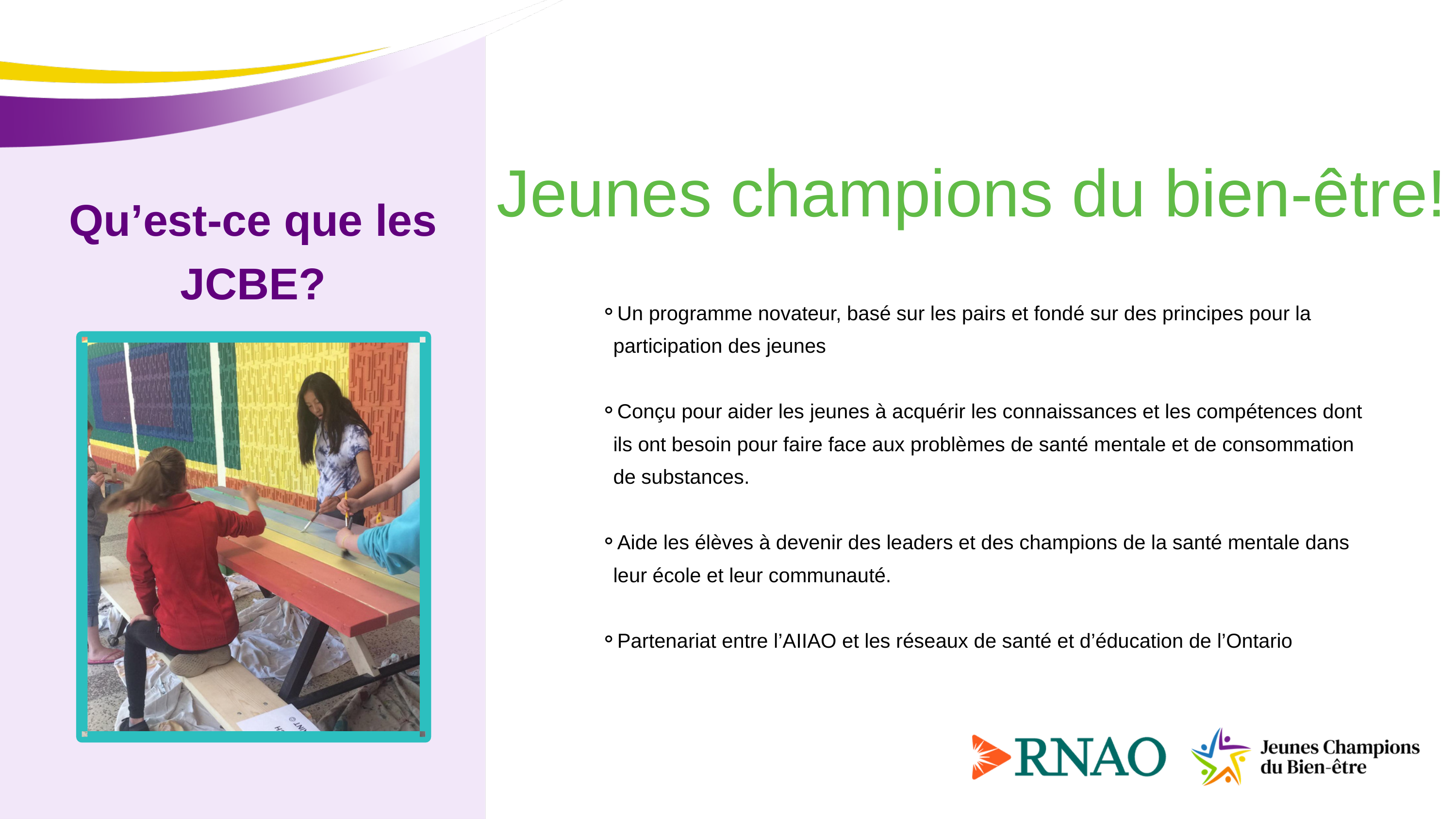

Jeunes champions du bien-être!
Qu’est-ce que les JCBE?

Un programme novateur, basé sur les pairs et fondé sur des principes pour la participation des jeunes

Conçu pour aider les jeunes à acquérir les connaissances et les compétences dont ils ont besoin pour faire face aux problèmes de santé mentale et de consommation de substances.

Aide les élèves à devenir des leaders et des champions de la santé mentale dans leur école et leur communauté.

Partenariat entre l’AIIAO et les réseaux de santé et d’éducation de l’Ontario